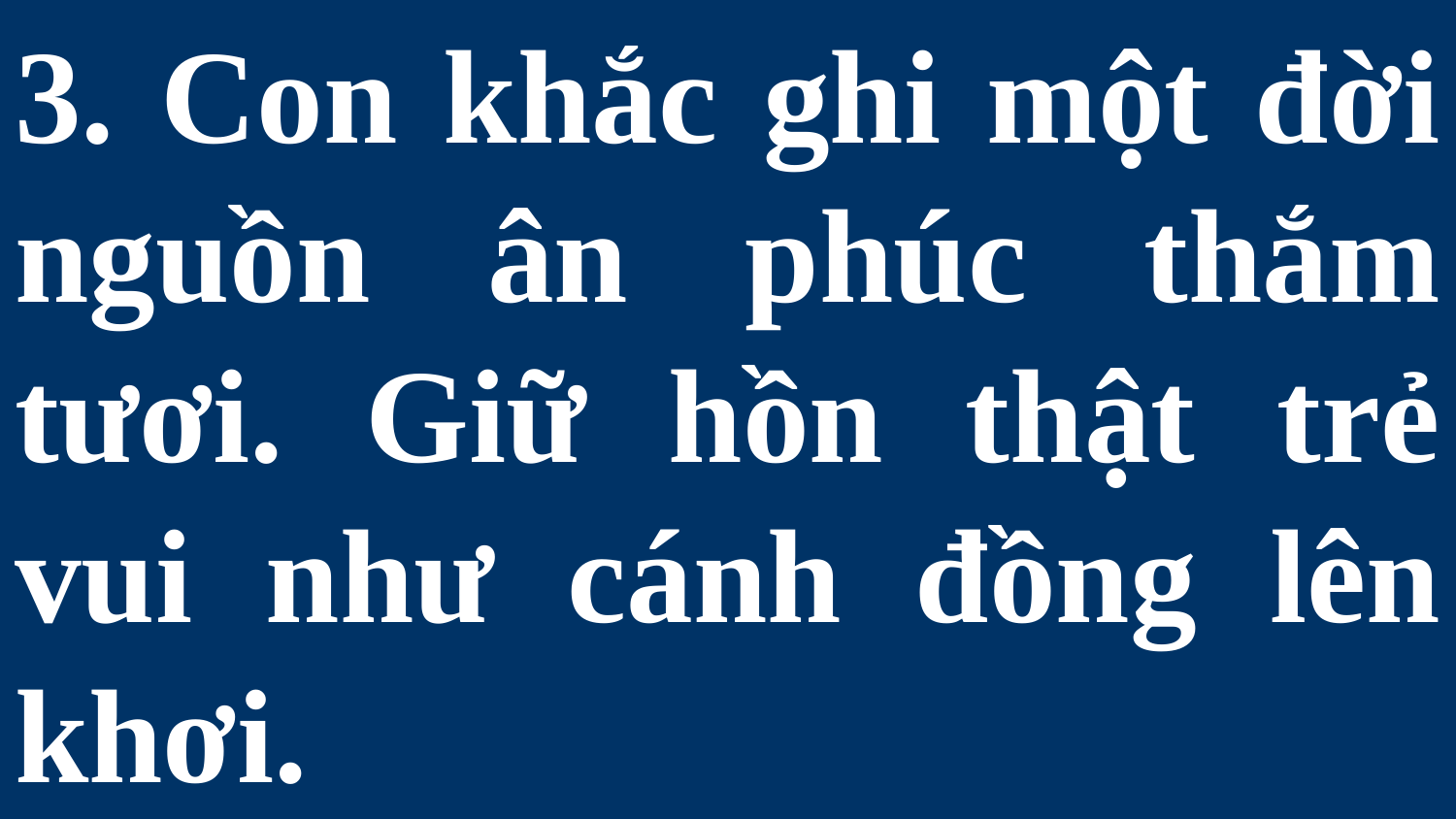

# 3. Con khắc ghi một đời nguồn ân phúc thắm tươi. Giữ hồn thật trẻ vui như cánh đồng lên khơi.